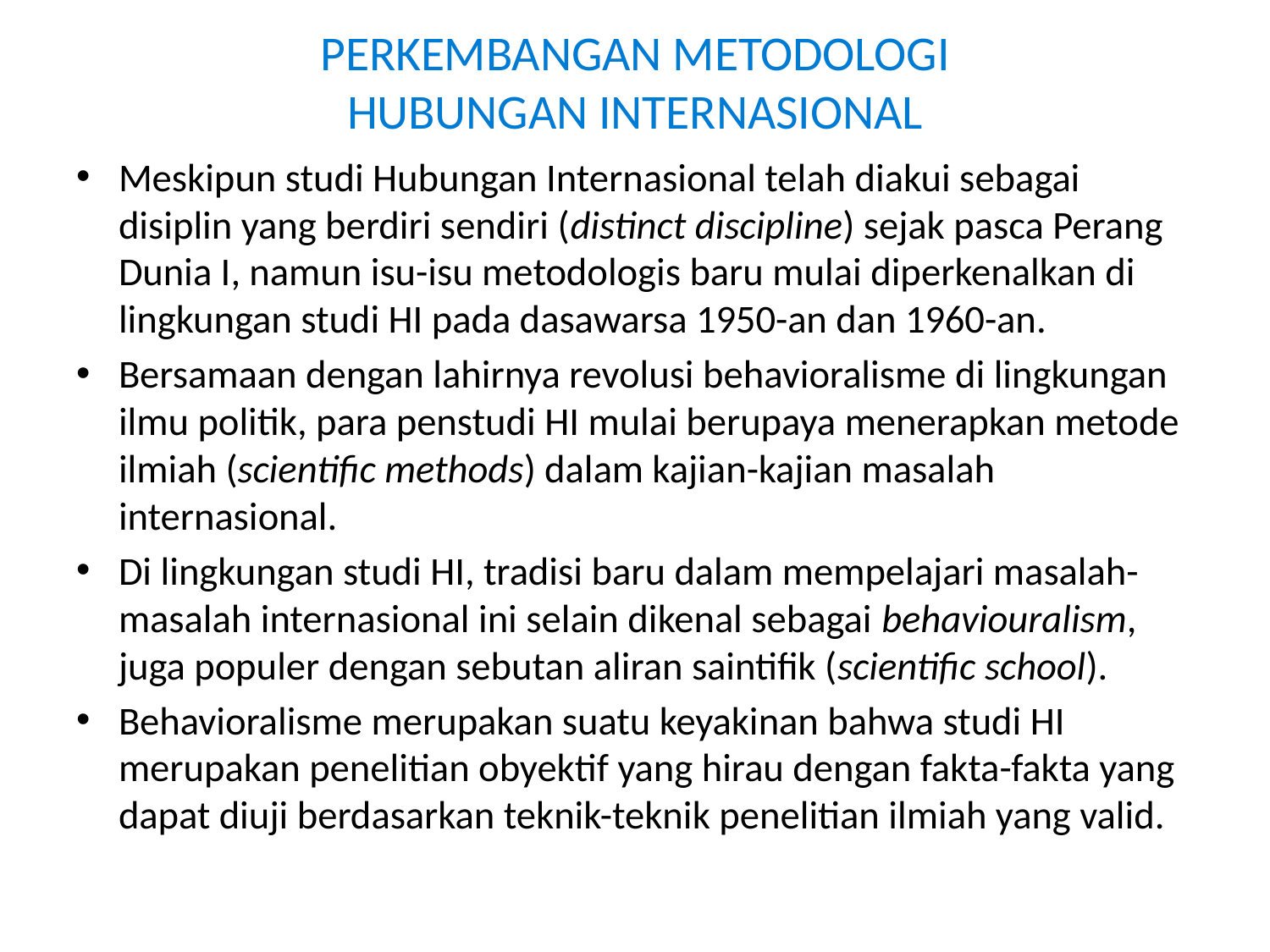

# PERKEMBANGAN METODOLOGI HUBUNGAN INTERNASIONAL
Meskipun studi Hubungan Internasional telah diakui sebagai disiplin yang berdiri sendiri (distinct discipline) sejak pasca Perang Dunia I, namun isu-isu metodologis baru mulai diperkenalkan di lingkungan studi HI pada dasawarsa 1950-an dan 1960-an.
Bersamaan dengan lahirnya revolusi behavioralisme di lingkungan ilmu politik, para penstudi HI mulai berupaya menerapkan metode ilmiah (scientific methods) dalam kajian-kajian masalah internasional.
Di lingkungan studi HI, tradisi baru dalam mempelajari masalah-masalah internasional ini selain dikenal sebagai behaviouralism, juga populer dengan sebutan aliran saintifik (scientific school).
Behavioralisme merupakan suatu keyakinan bahwa studi HI merupakan penelitian obyektif yang hirau dengan fakta-fakta yang dapat diuji berdasarkan teknik-teknik penelitian ilmiah yang valid.